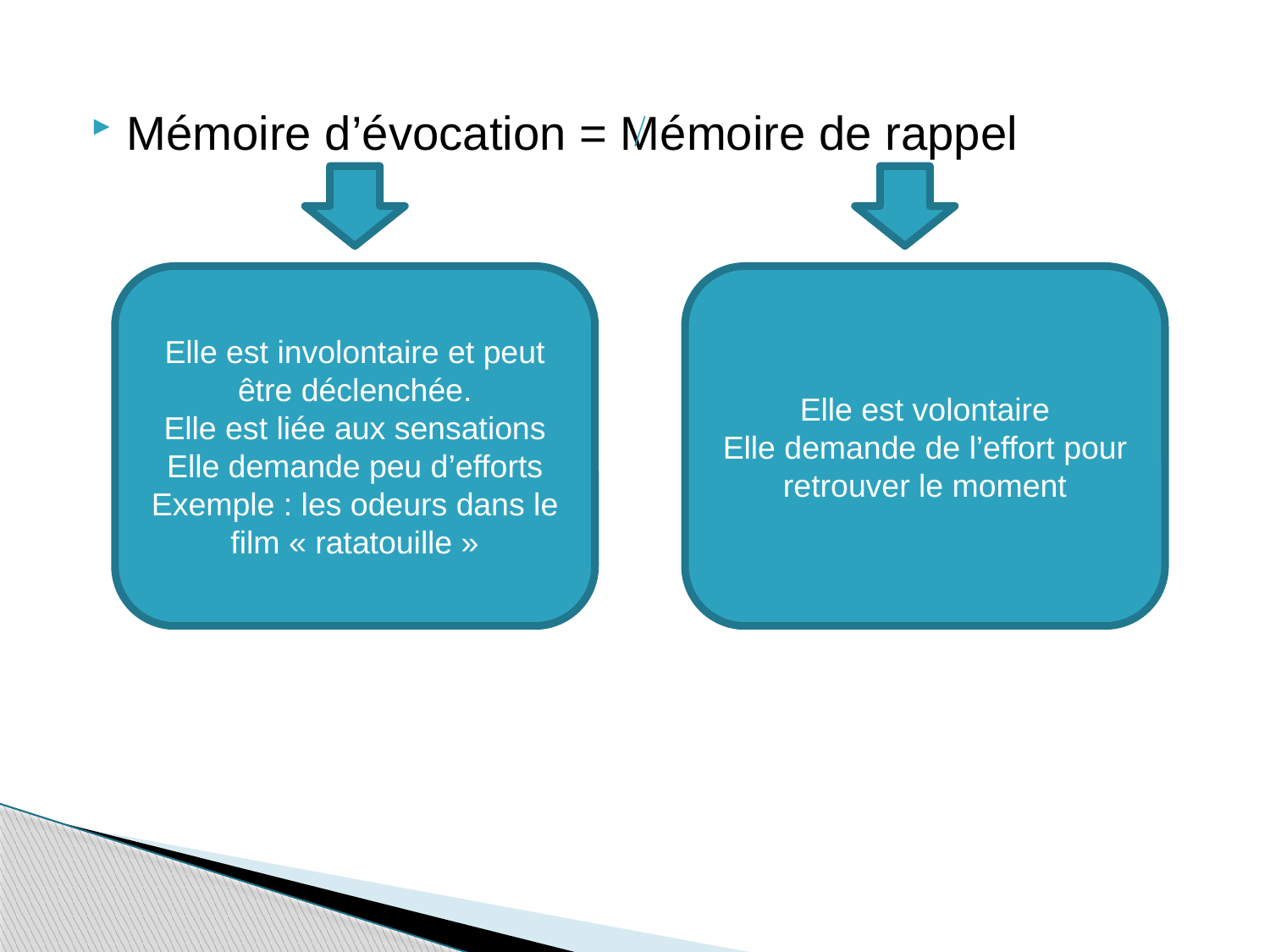

Mémoire d’évocation = Mémoire de rappel

Elle est involontaire et peut être déclenchée.
Elle est liée aux sensations
Elle demande peu d’efforts
Exemple : les odeurs dans le film « ratatouille »
Elle est volontaire
Elle demande de l’effort pour retrouver le moment